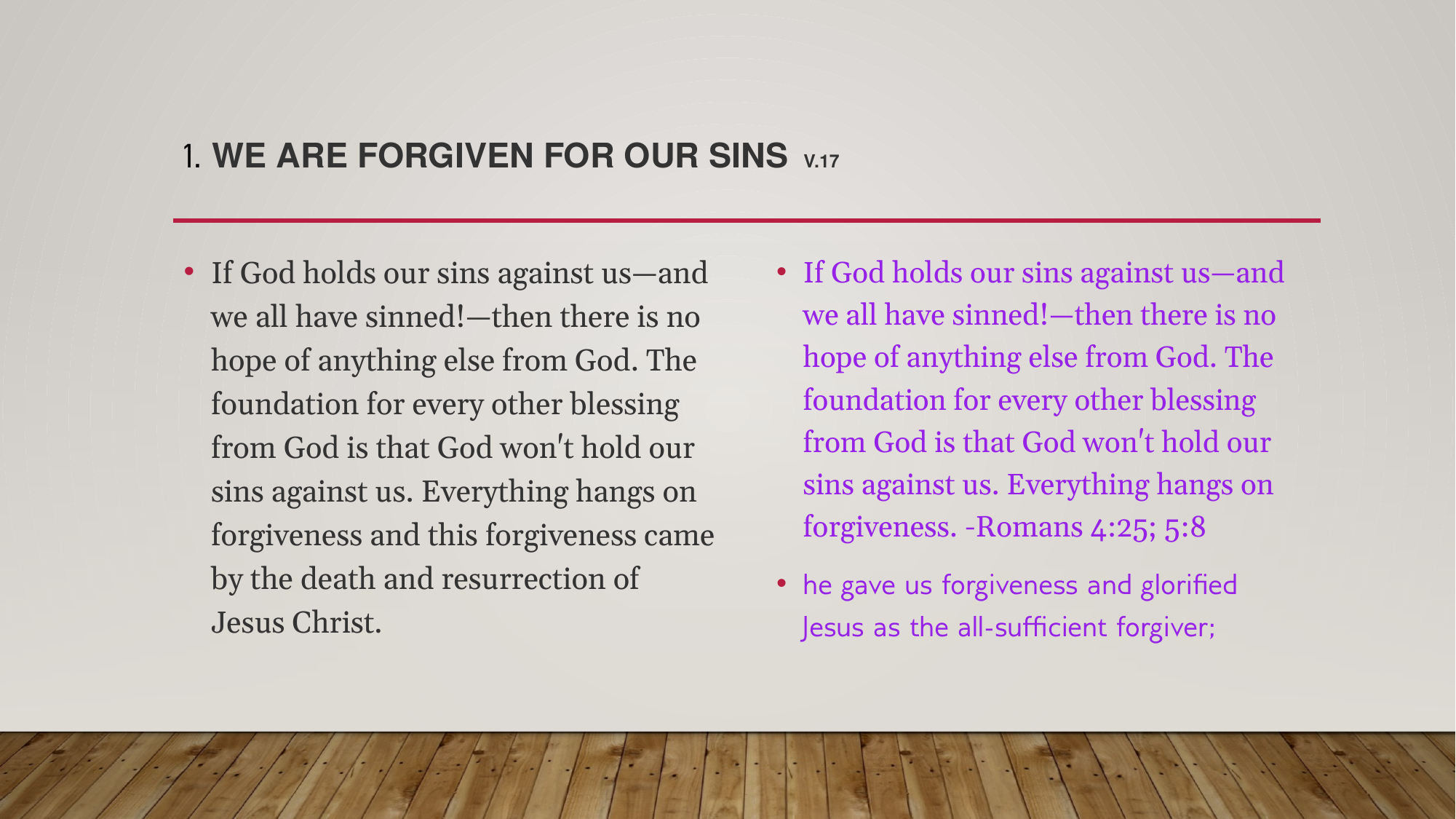

# 1. We Are Forgiven for Our Sins  v.17
If God holds our sins against us—and we all have sinned!—then there is no hope of anything else from God. The foundation for every other blessing from God is that God won't hold our sins against us. Everything hangs on forgiveness and this forgiveness came by the death and resurrection of Jesus Christ.
If God holds our sins against us—and we all have sinned!—then there is no hope of anything else from God. The foundation for every other blessing from God is that God won't hold our sins against us. Everything hangs on forgiveness. -Romans 4:25; 5:8
he gave us forgiveness and glorified Jesus as the all-sufficient forgiver;